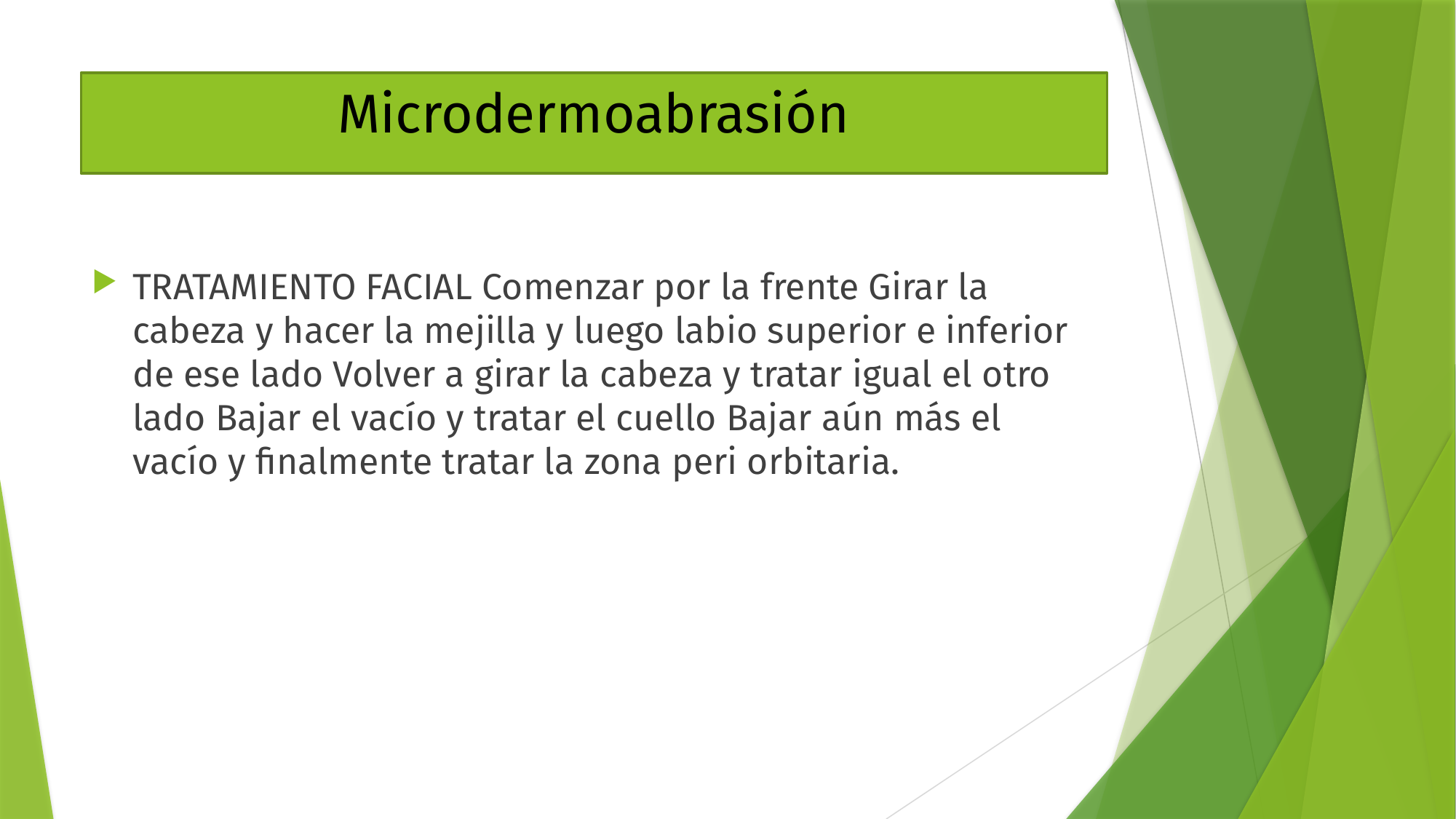

# Microdermoabrasión
TRATAMIENTO FACIAL Comenzar por la frente Girar la cabeza y hacer la mejilla y luego labio superior e inferior de ese lado Volver a girar la cabeza y tratar igual el otro lado Bajar el vacío y tratar el cuello Bajar aún más el vacío y finalmente tratar la zona peri orbitaria.